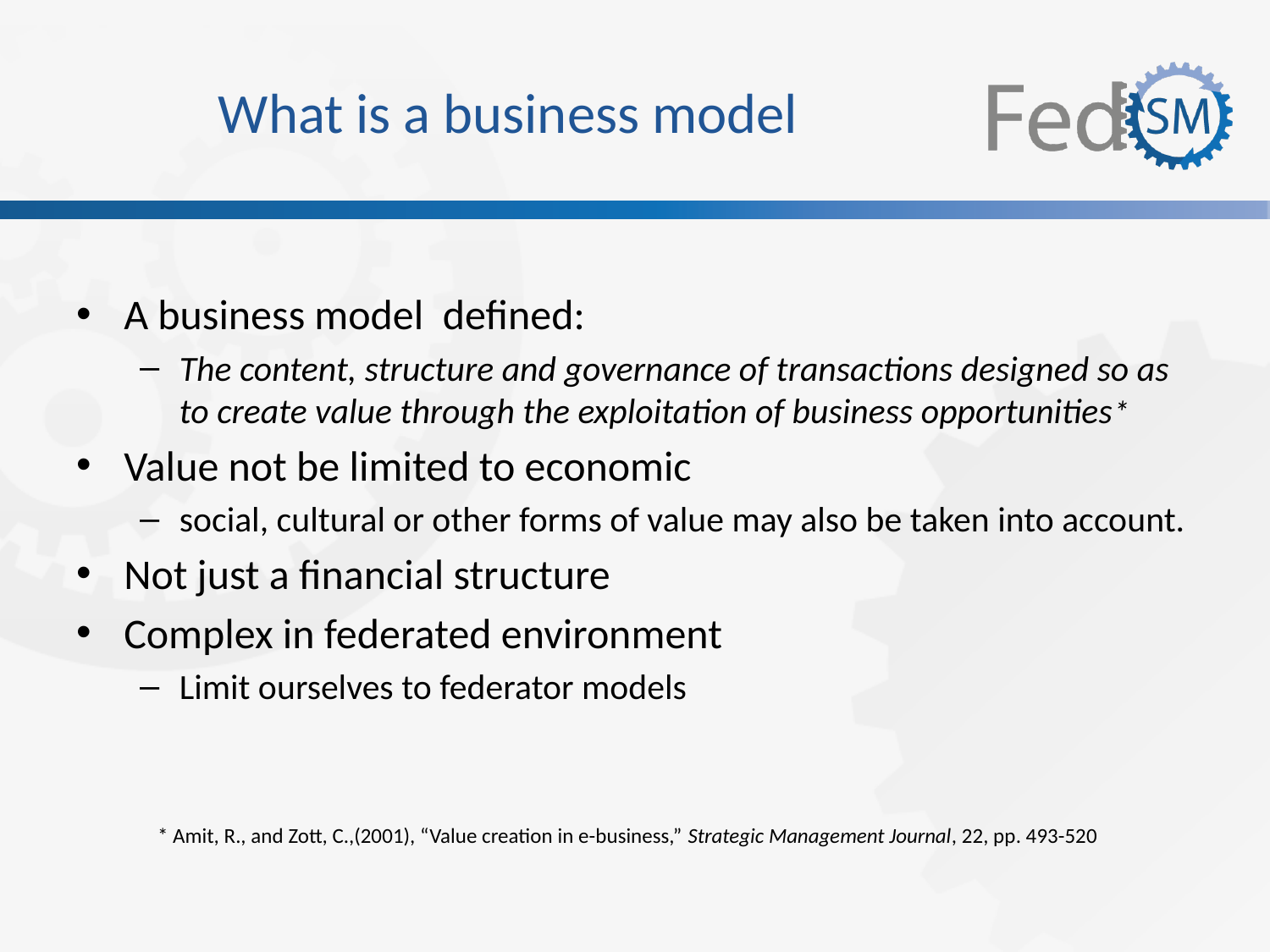

# What is a business model

A business model  defined:
The content, structure and governance of transactions designed so as to create value through the exploitation of business opportunities*
Value not be limited to economic
social, cultural or other forms of value may also be taken into account.
Not just a financial structure
Complex in federated environment
Limit ourselves to federator models

* Amit, R., and Zott, C.,(2001), “Value creation in e-business,” Strategic Management Journal, 22, pp. 493-520